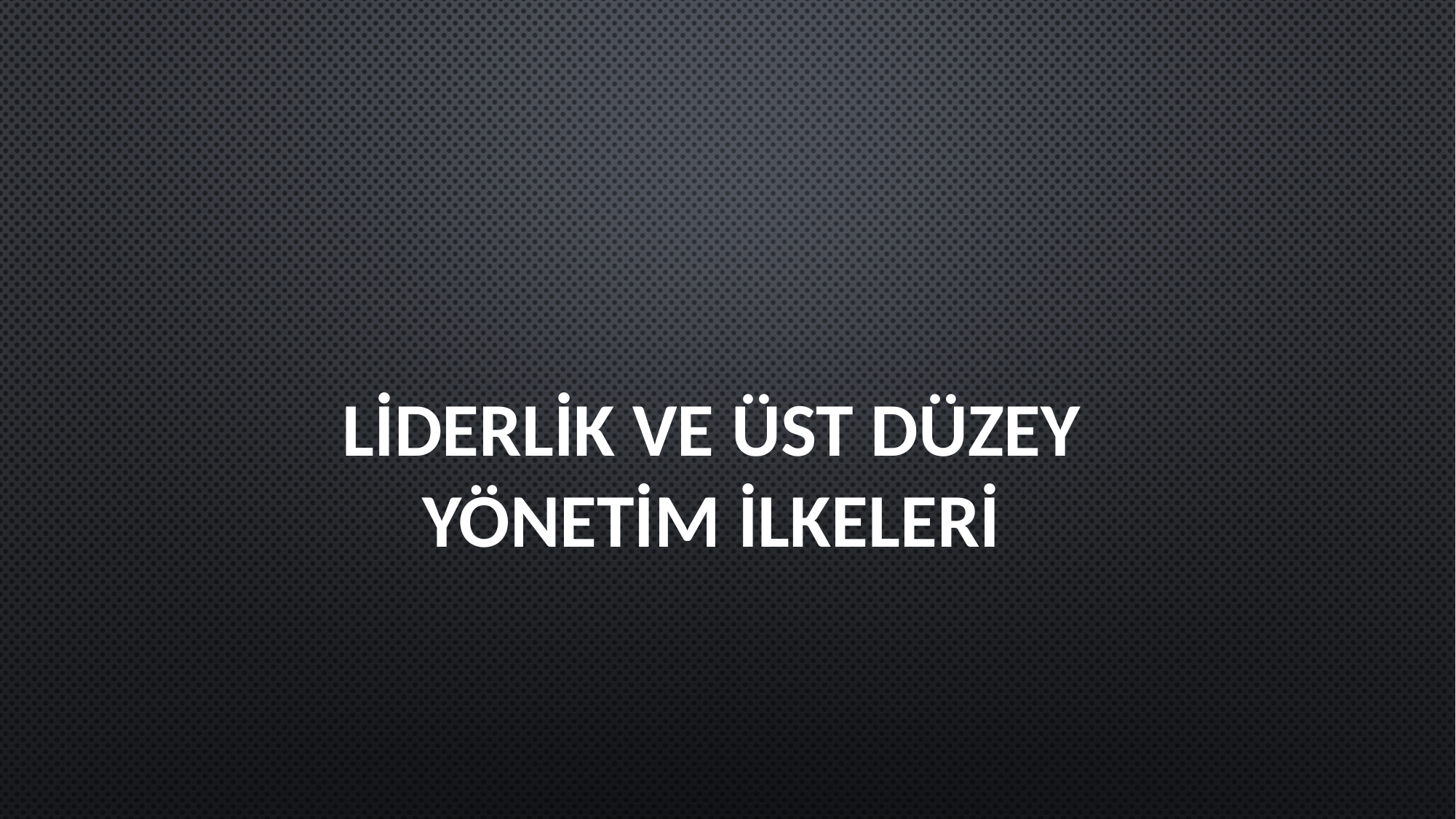

# Liderlik ve Üst Düzey Yönetim İlkeleri